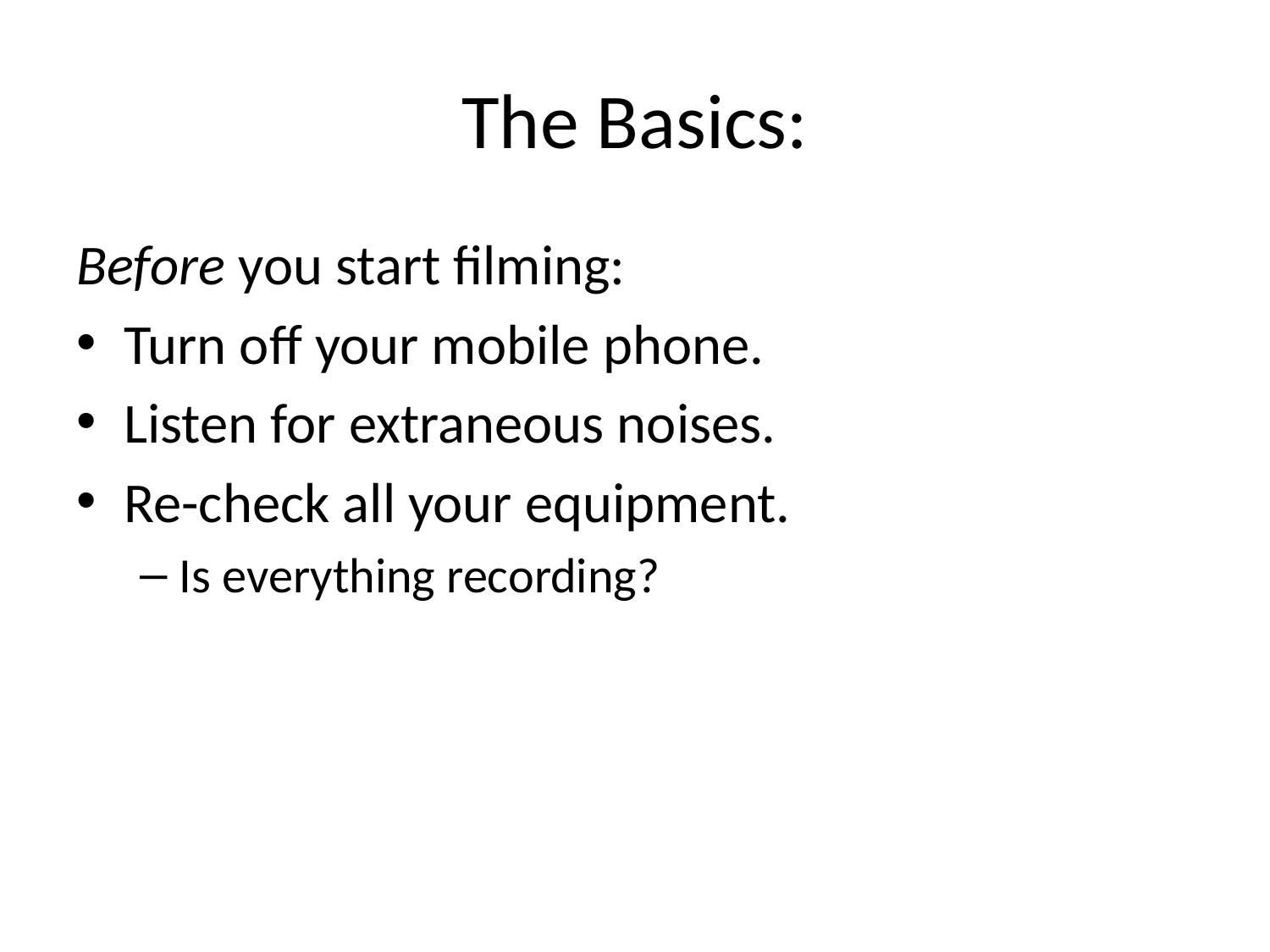

# The Basics:
Before you start filming:
Turn off your mobile phone.
Listen for extraneous noises.
Re-check all your equipment.
Is everything recording?